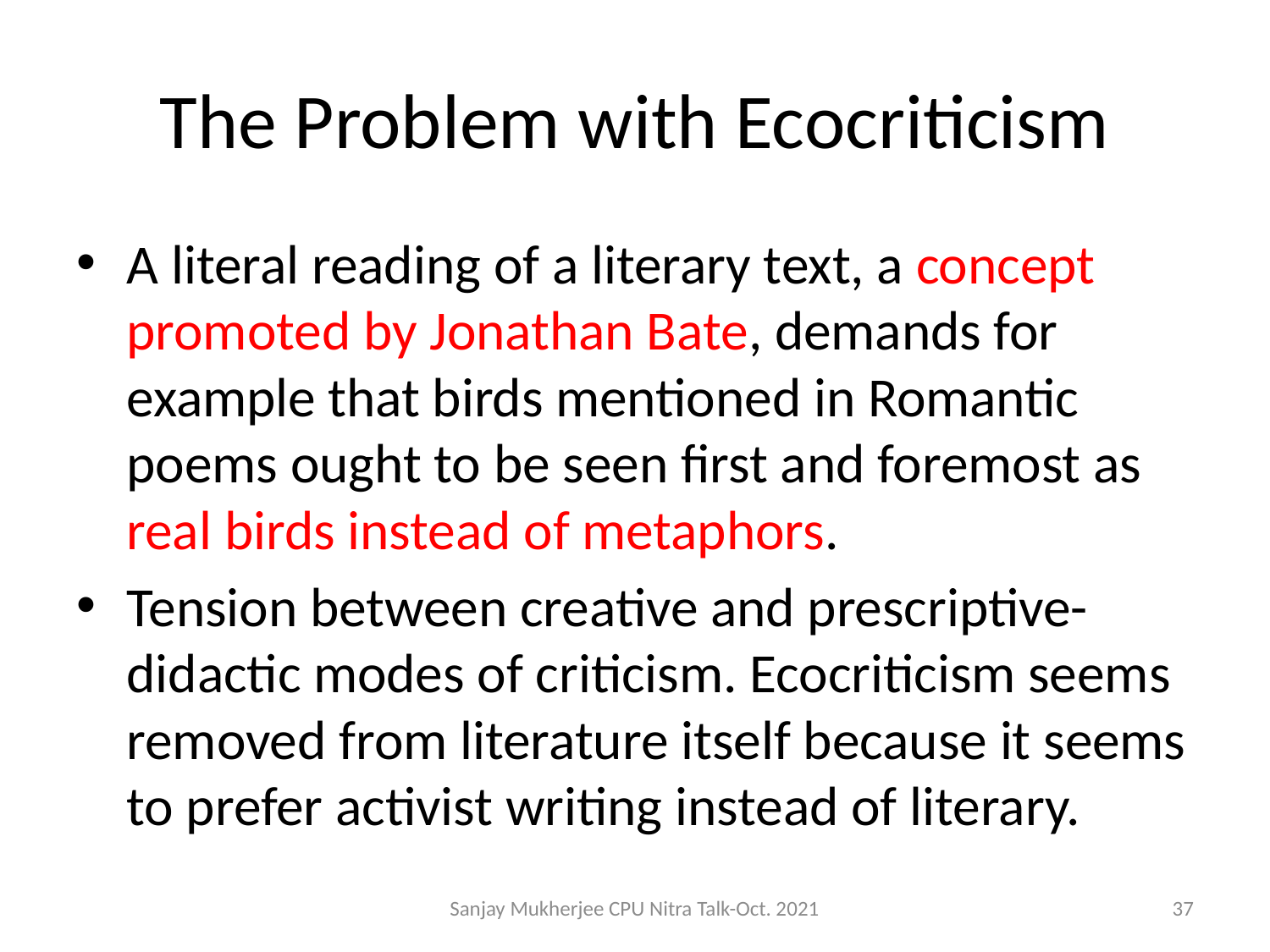

# The Problem with Ecocriticism
A literal reading of a literary text, a concept promoted by Jonathan Bate, demands for example that birds mentioned in Romantic poems ought to be seen first and foremost as real birds instead of metaphors.
Tension between creative and prescriptive-didactic modes of criticism. Ecocriticism seems removed from literature itself because it seems to prefer activist writing instead of literary.

Sanjay Mukherjee CPU Nitra Talk-Oct. 2021
37